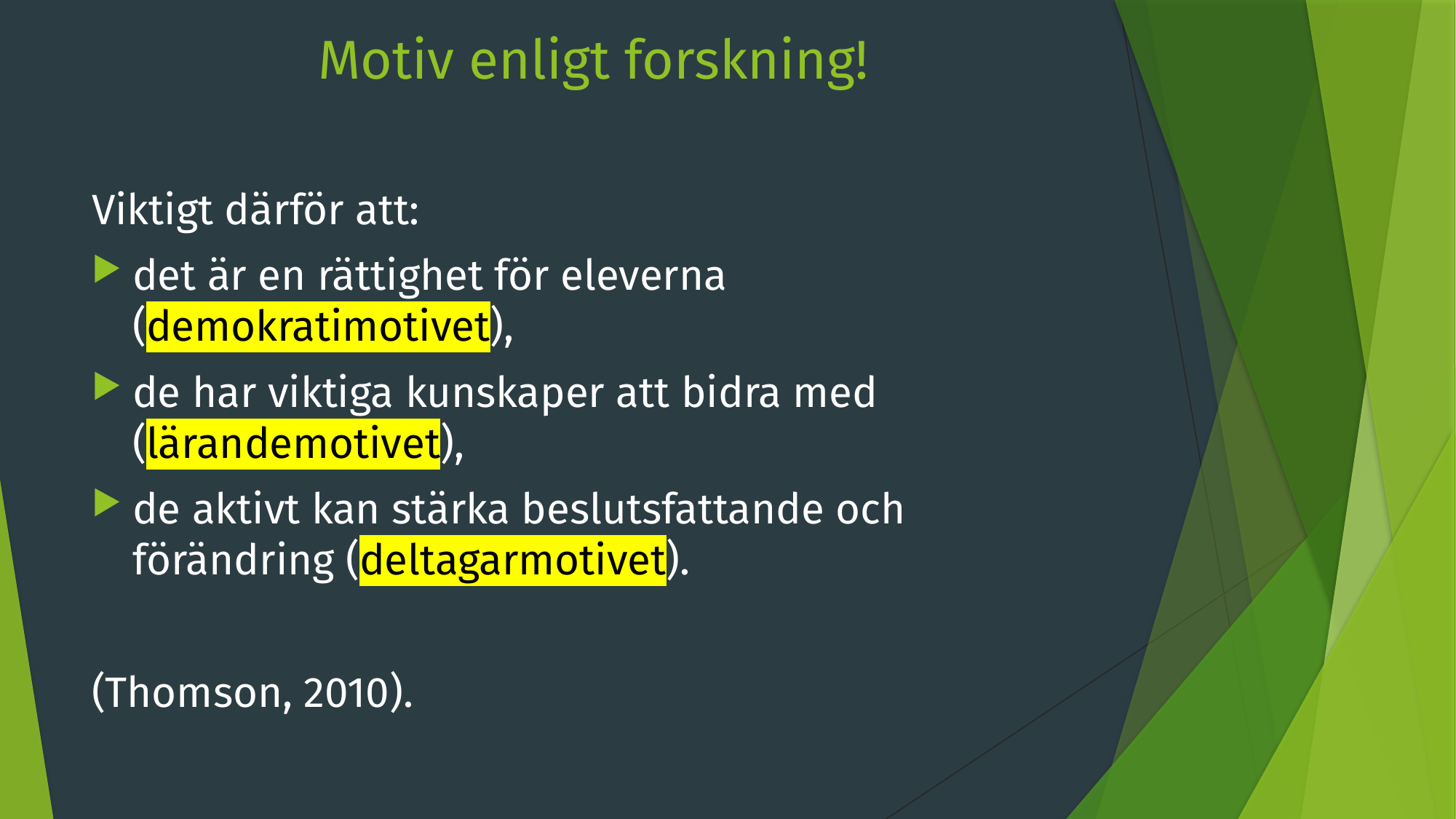

# Motiv enligt forskning!
Viktigt därför att:
det är en rättighet för eleverna (demokratimotivet),
de har viktiga kunskaper att bidra med (lärandemotivet),
de aktivt kan stärka beslutsfattande och förändring (deltagarmotivet).

(Thomson, 2010).